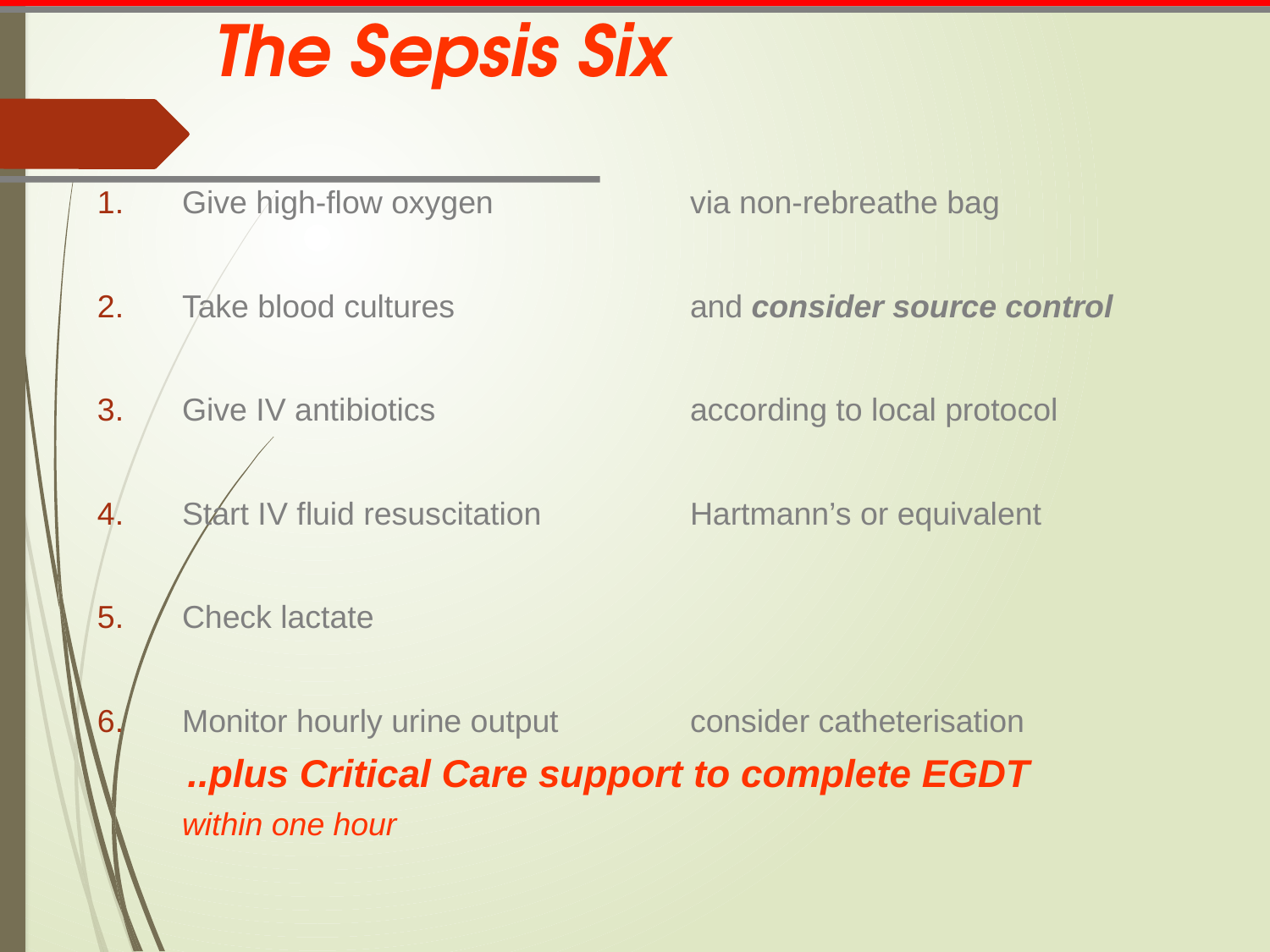

# The Sepsis Six
Give high-flow oxygen 		via non-rebreathe bag

Take blood cultures		and consider source control

Give IV antibiotics			according to local protocol

Start IV fluid resuscitation 		Hartmann’s or equivalent

Check lactate

Monitor hourly urine output 	consider catheterisation

  	within one hour
..plus Critical Care support to complete EGDT